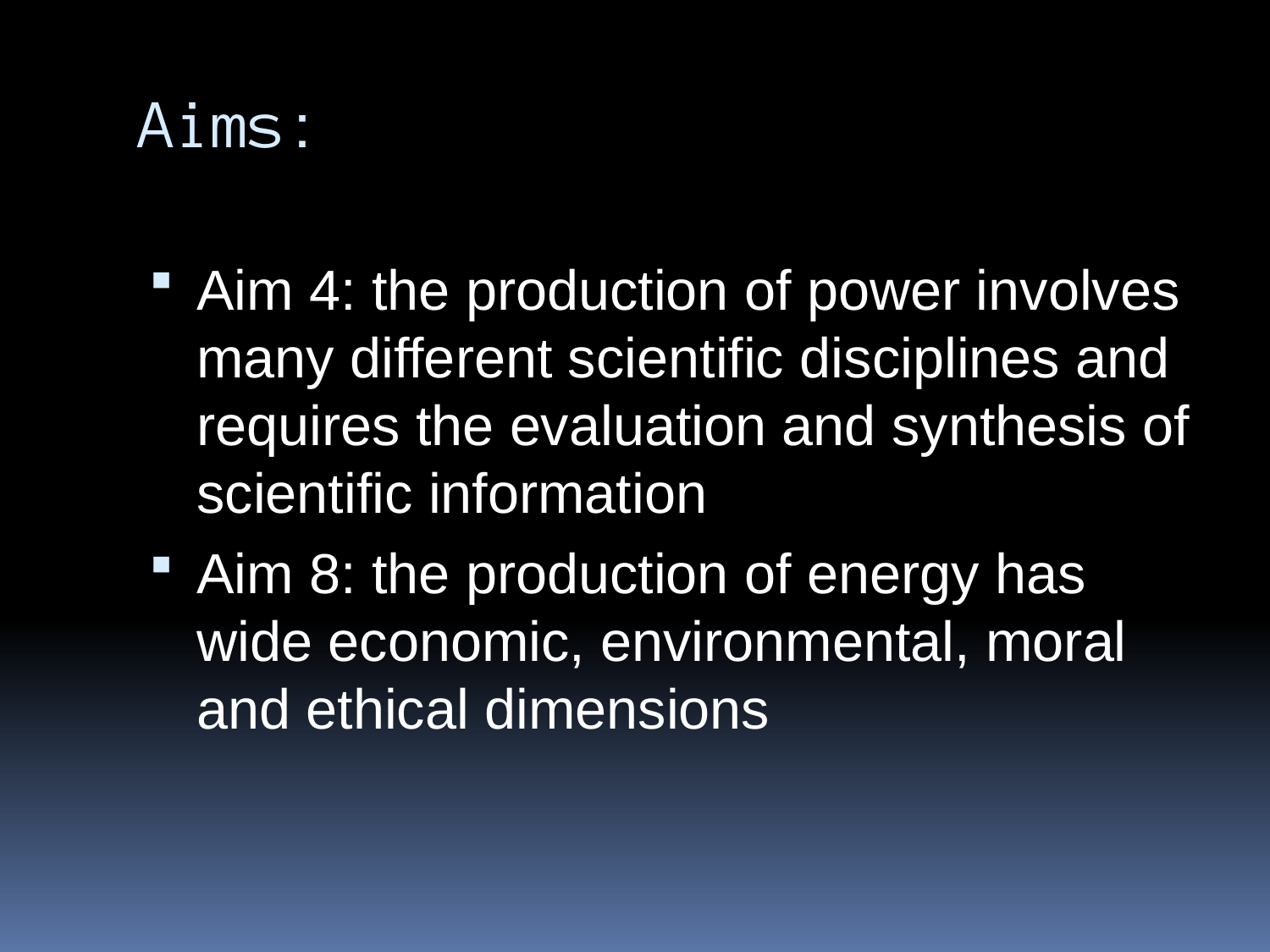

# Aims:
Aim 4: the production of power involves many different scientific disciplines and requires the evaluation and synthesis of scientific information
Aim 8: the production of energy has wide economic, environmental, moral and ethical dimensions